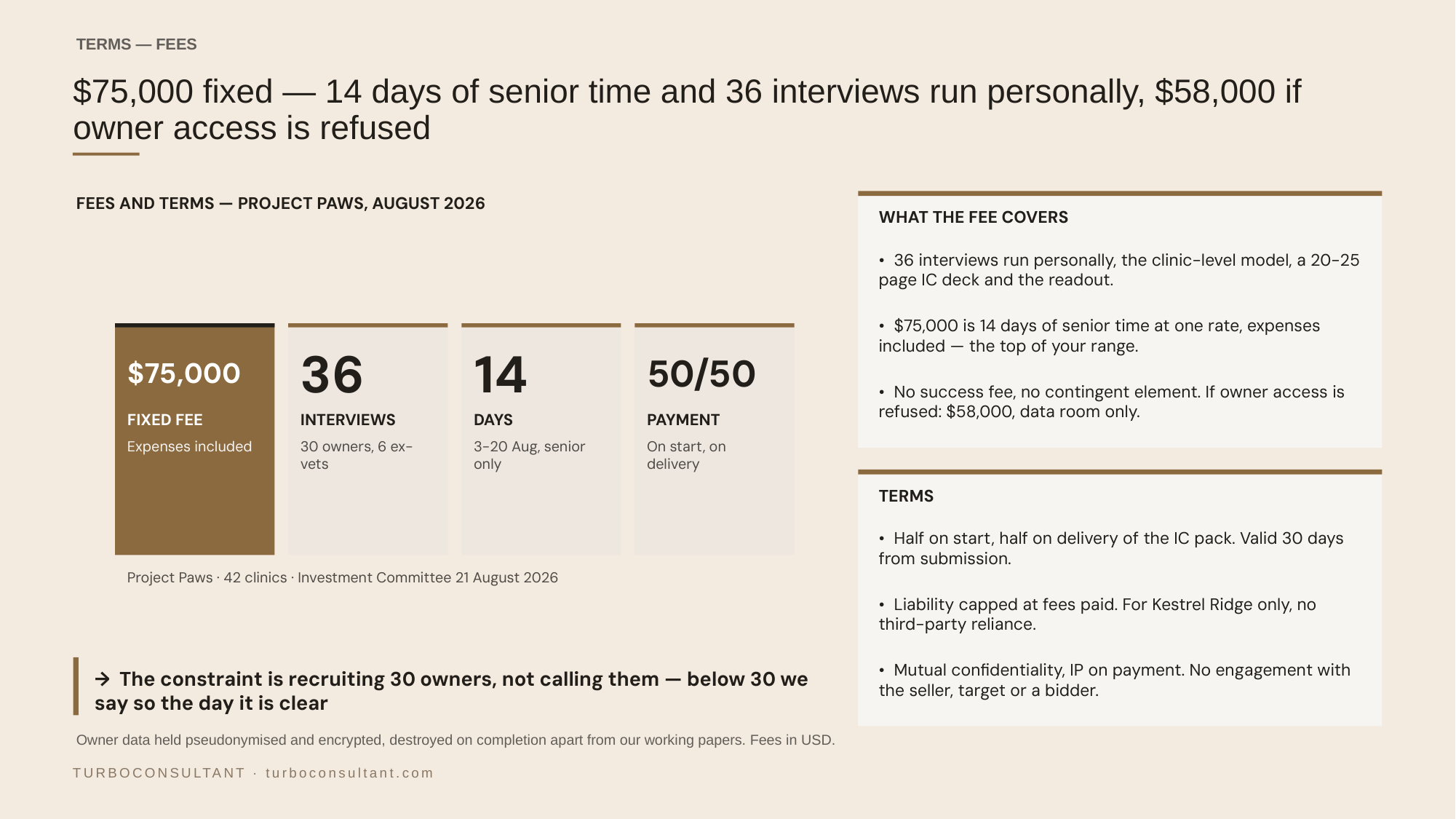

TERMS — FEES
# $75,000 fixed — 14 days of senior time and 36 interviews run personally, $58,000 if owner access is refused
FEES AND TERMS — PROJECT PAWS, AUGUST 2026

WHAT THE FEE COVERS
•  36 interviews run personally, the clinic-level model, a 20-25 page IC deck and the readout.
•  $75,000 is 14 days of senior time at one rate, expenses included — the top of your range.

$75,000
36
14
50/50
•  No success fee, no contingent element. If owner access is refused: $58,000, data room only.
FIXED FEE
INTERVIEWS
DAYS
PAYMENT
Expenses included
30 owners, 6 ex-vets
3-20 Aug, senior only
On start, on delivery

TERMS
•  Half on start, half on delivery of the IC pack. Valid 30 days from submission.
Project Paws · 42 clinics · Investment Committee 21 August 2026
•  Liability capped at fees paid. For Kestrel Ridge only, no third-party reliance.

→  The constraint is recruiting 30 owners, not calling them — below 30 we say so the day it is clear
•  Mutual confidentiality, IP on payment. No engagement with the seller, target or a bidder.
Owner data held pseudonymised and encrypted, destroyed on completion apart from our working papers. Fees in USD.